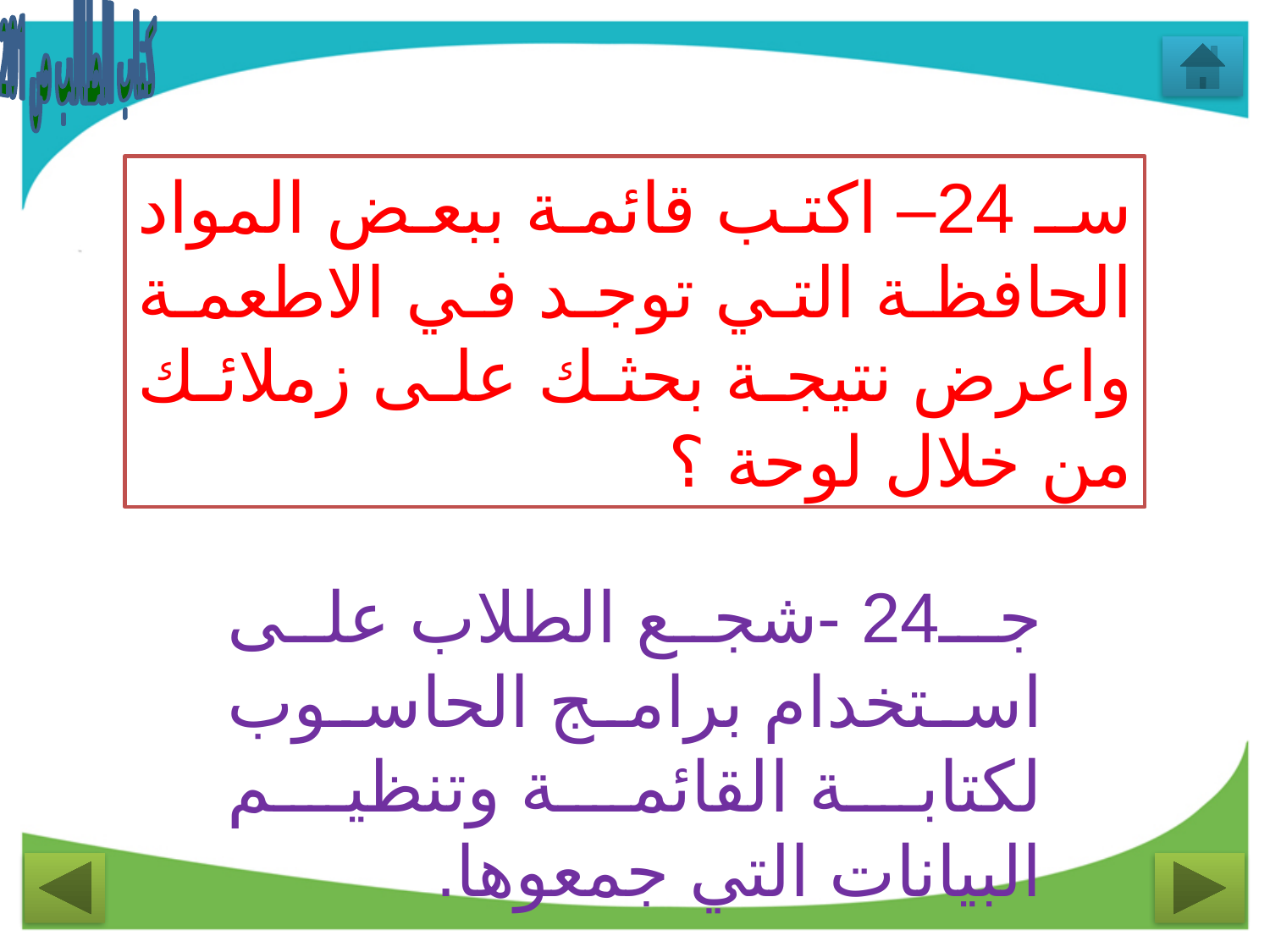

كتاب الطالب ص 201

سـ 24– اكتب قائمة ببعض المواد الحافظة التي توجد في الاطعمة واعرض نتيجة بحثك على زملائك من خلال لوحة ؟
جـ24 -شجع الطلاب على استخدام برامج الحاسوب لكتابة القائمة وتنظيم البيانات التي جمعوها.